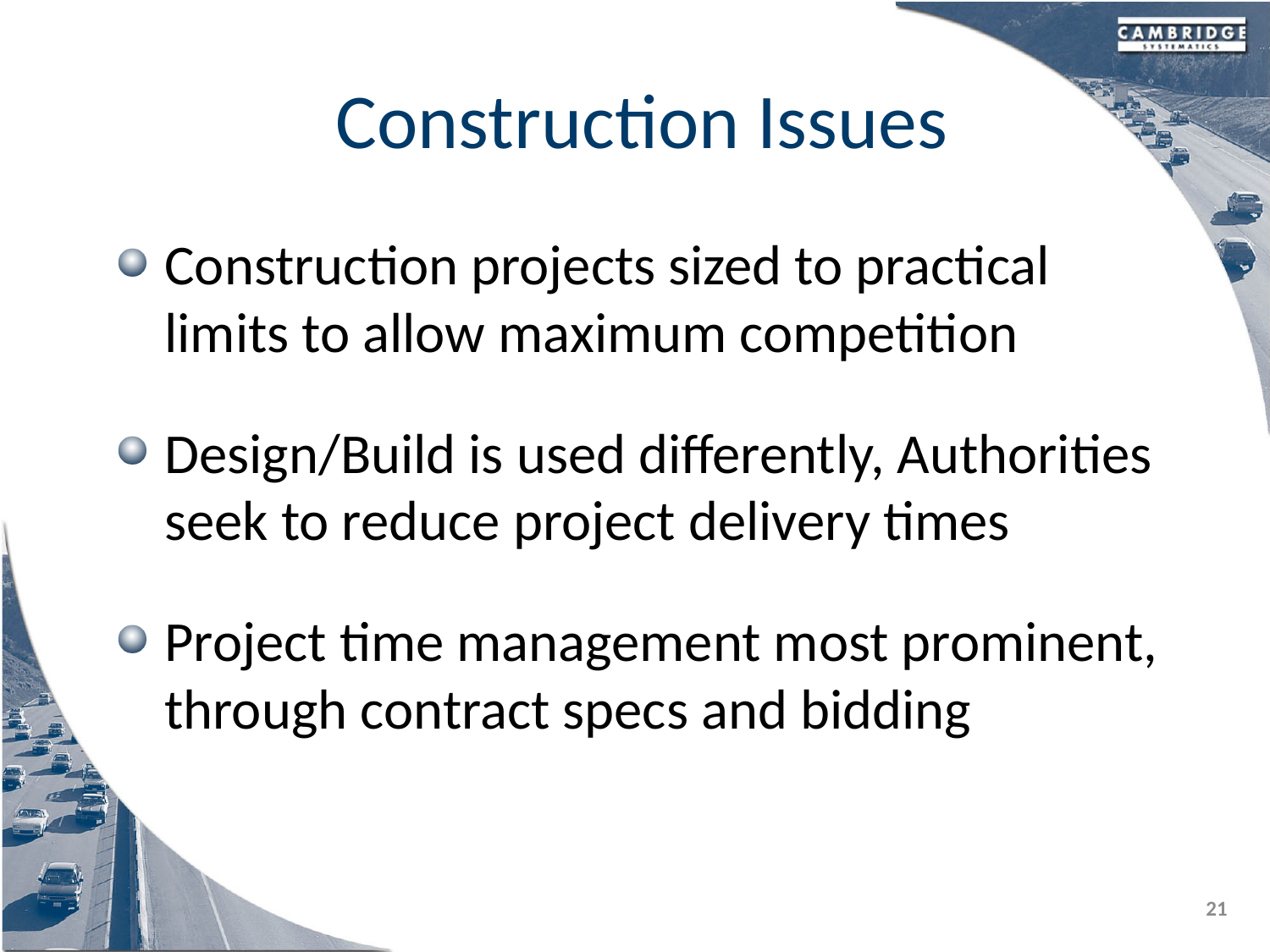

# Construction Issues
Construction projects sized to practical limits to allow maximum competition
Design/Build is used differently, Authorities seek to reduce project delivery times
Project time management most prominent, through contract specs and bidding
21